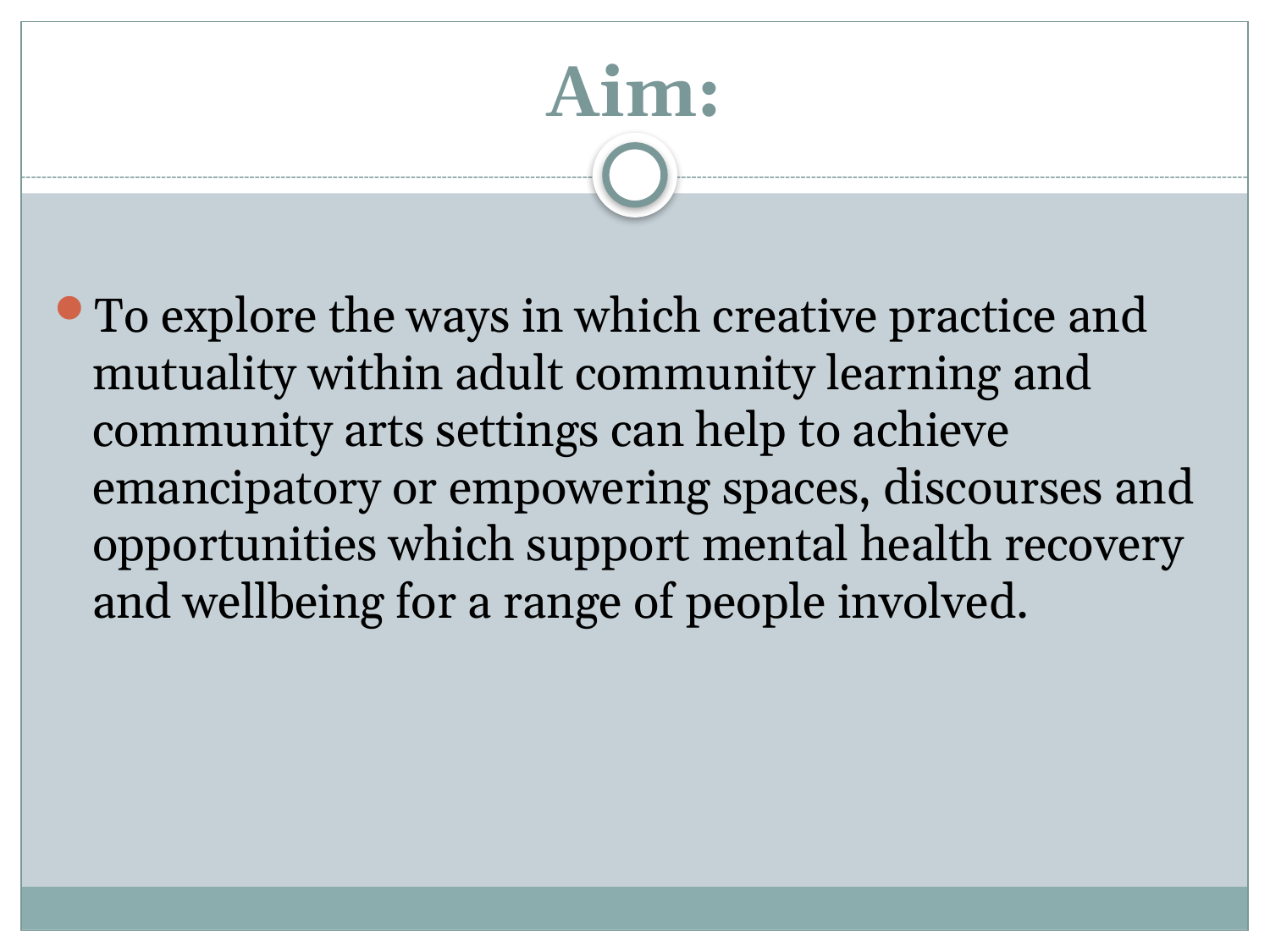

# Aim:

To explore the ways in which creative practice and mutuality within adult community learning and community arts settings can help to achieve  emancipatory or empowering spaces, discourses and opportunities which support mental health recovery and wellbeing for a range of people involved.